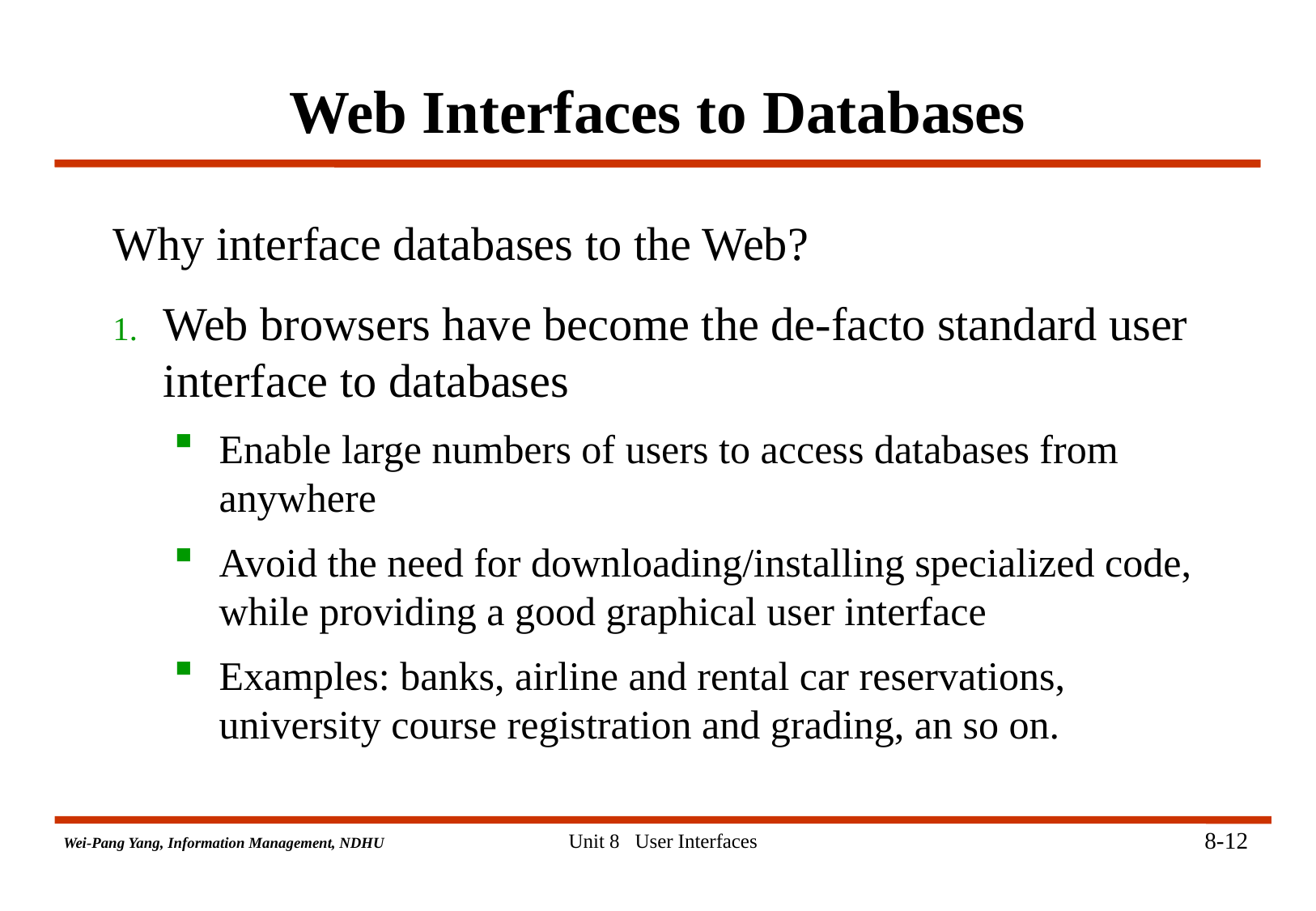

# Web Interfaces to Databases
Why interface databases to the Web?
Web browsers have become the de-facto standard user interface to databases
Enable large numbers of users to access databases from anywhere
Avoid the need for downloading/installing specialized code, while providing a good graphical user interface
Examples: banks, airline and rental car reservations, university course registration and grading, an so on.
8-12
Unit 8   User Interfaces